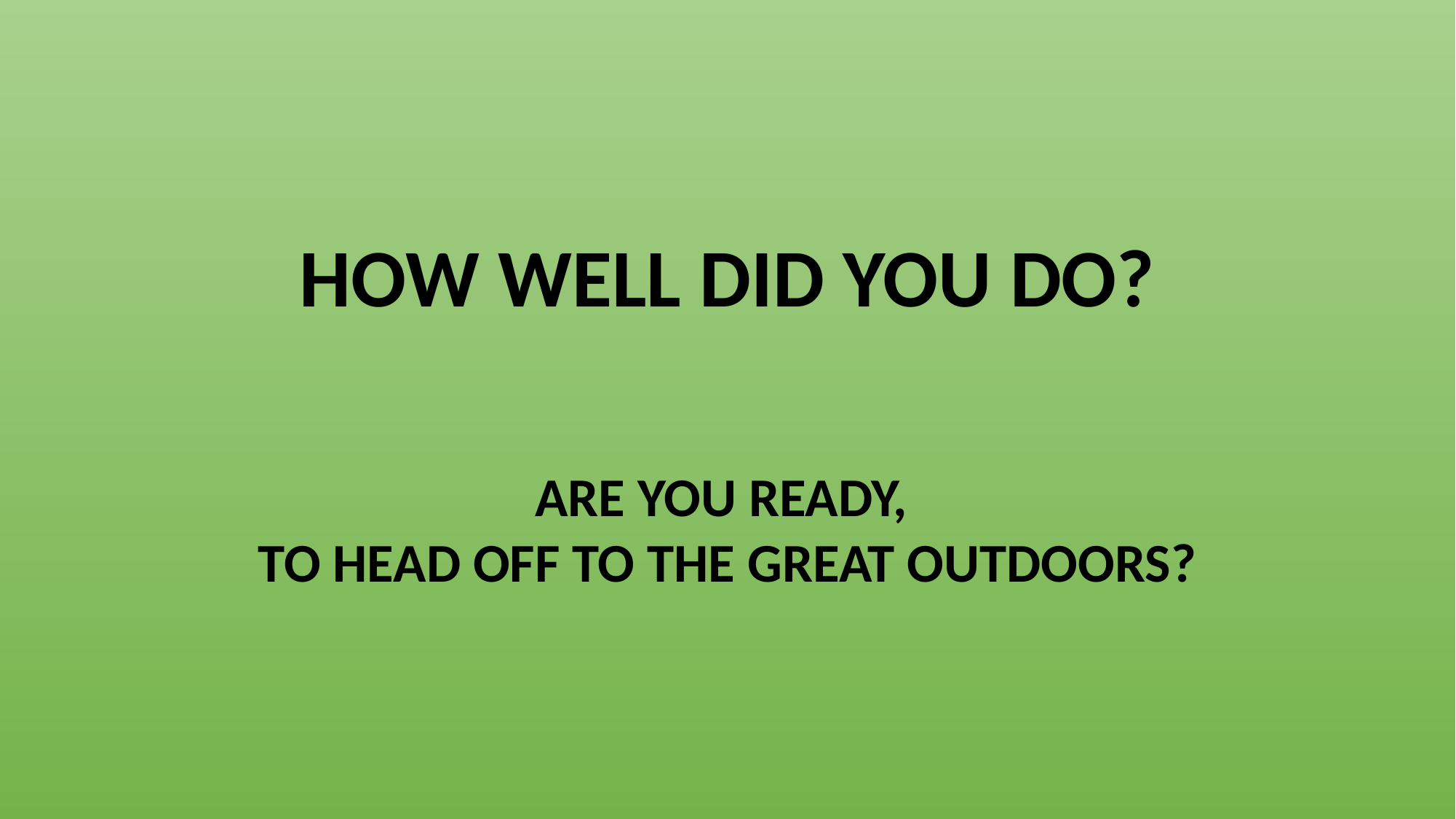

HOW WELL DID YOU DO?
ARE YOU READY,
TO HEAD OFF TO THE GREAT OUTDOORS?